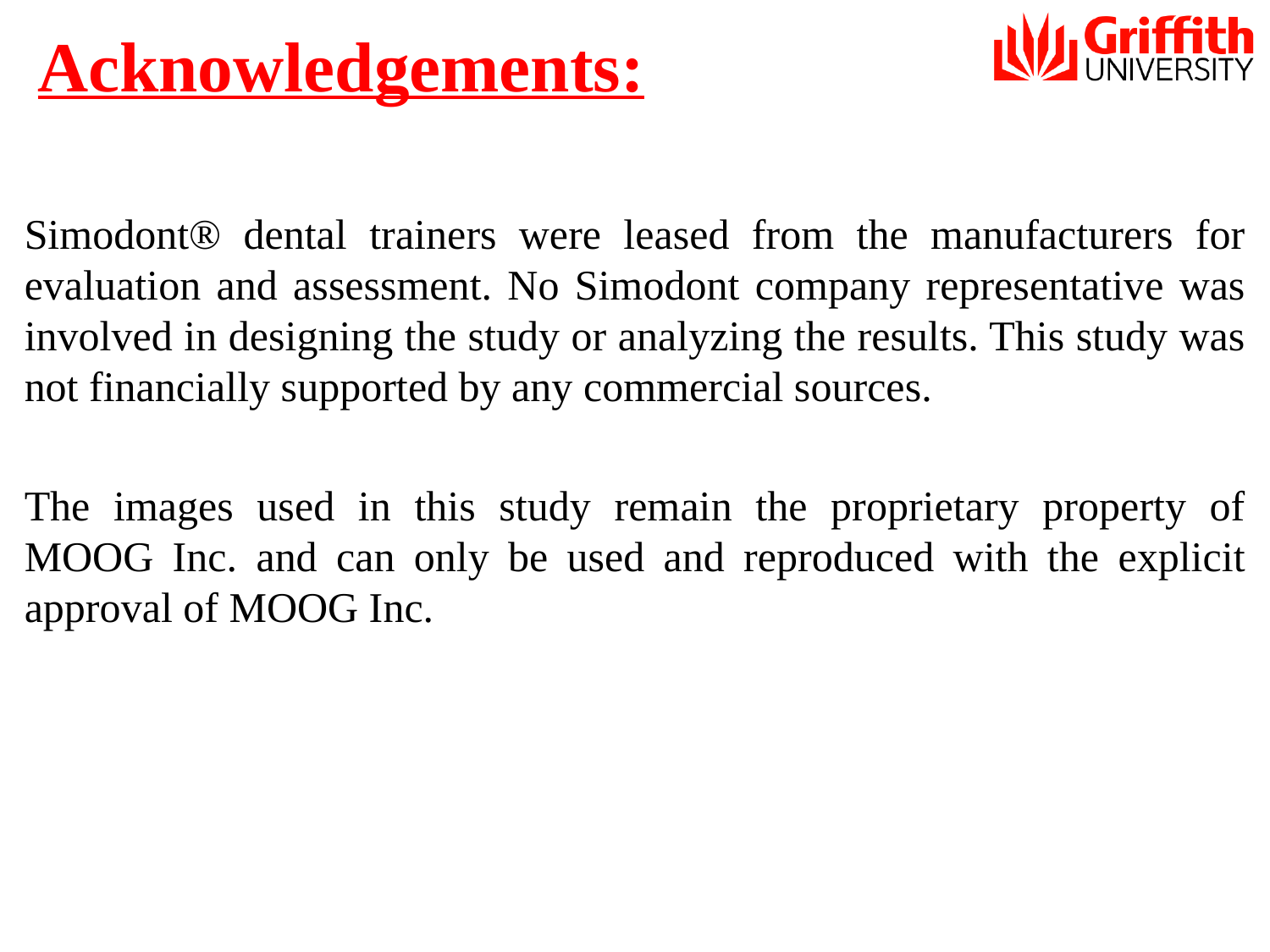

# Acknowledgements:
Simodont® dental trainers were leased from the manufacturers for evaluation and assessment. No Simodont company representative was involved in designing the study or analyzing the results. This study was not financially supported by any commercial sources.

The images used in this study remain the proprietary property of MOOG Inc. and can only be used and reproduced with the explicit approval of MOOG Inc.